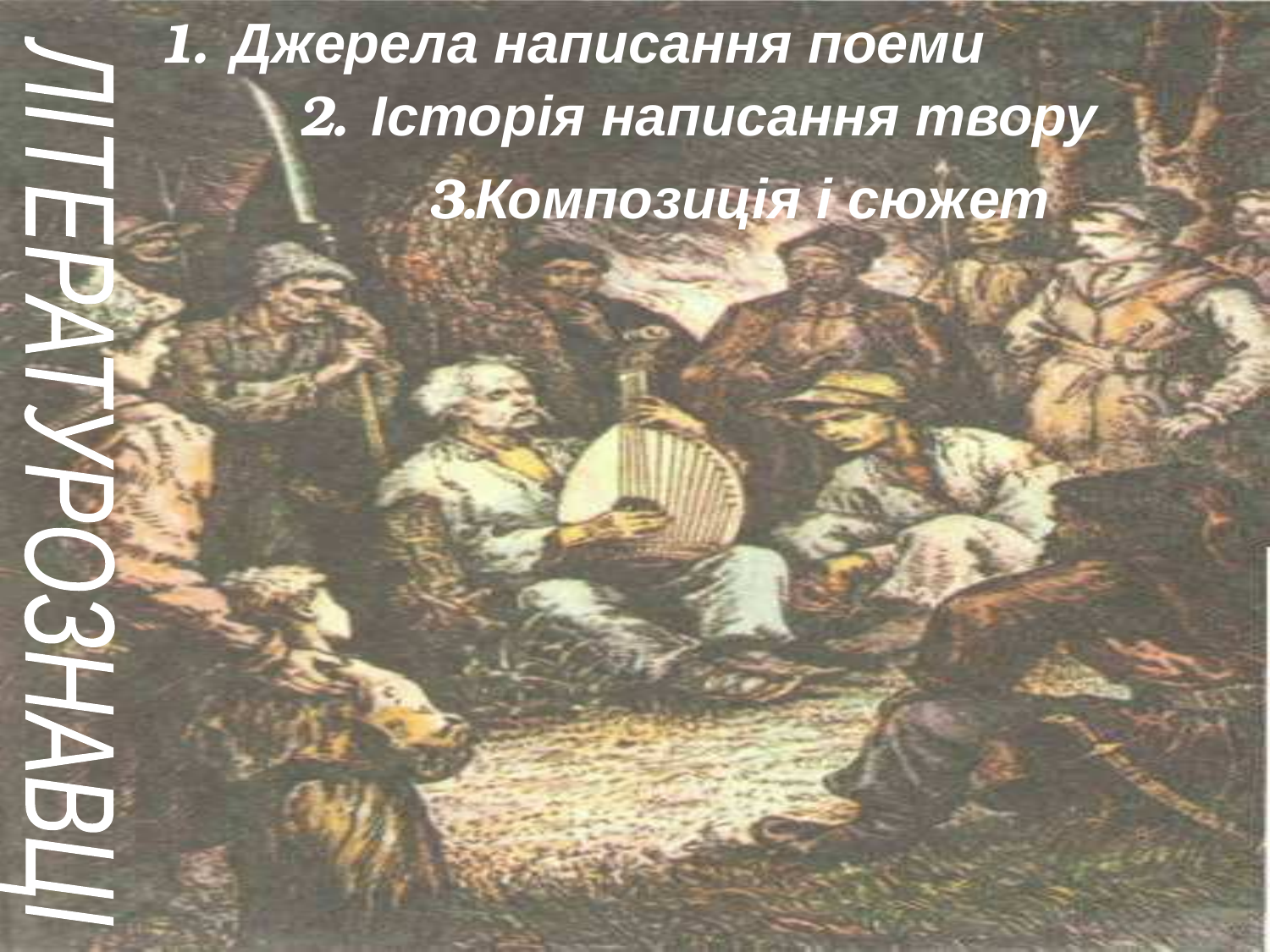

Джерела написання поеми
Історія написання твору
Композиція і сюжет
ЛІТЕРАТУРОЗНАВЦІ